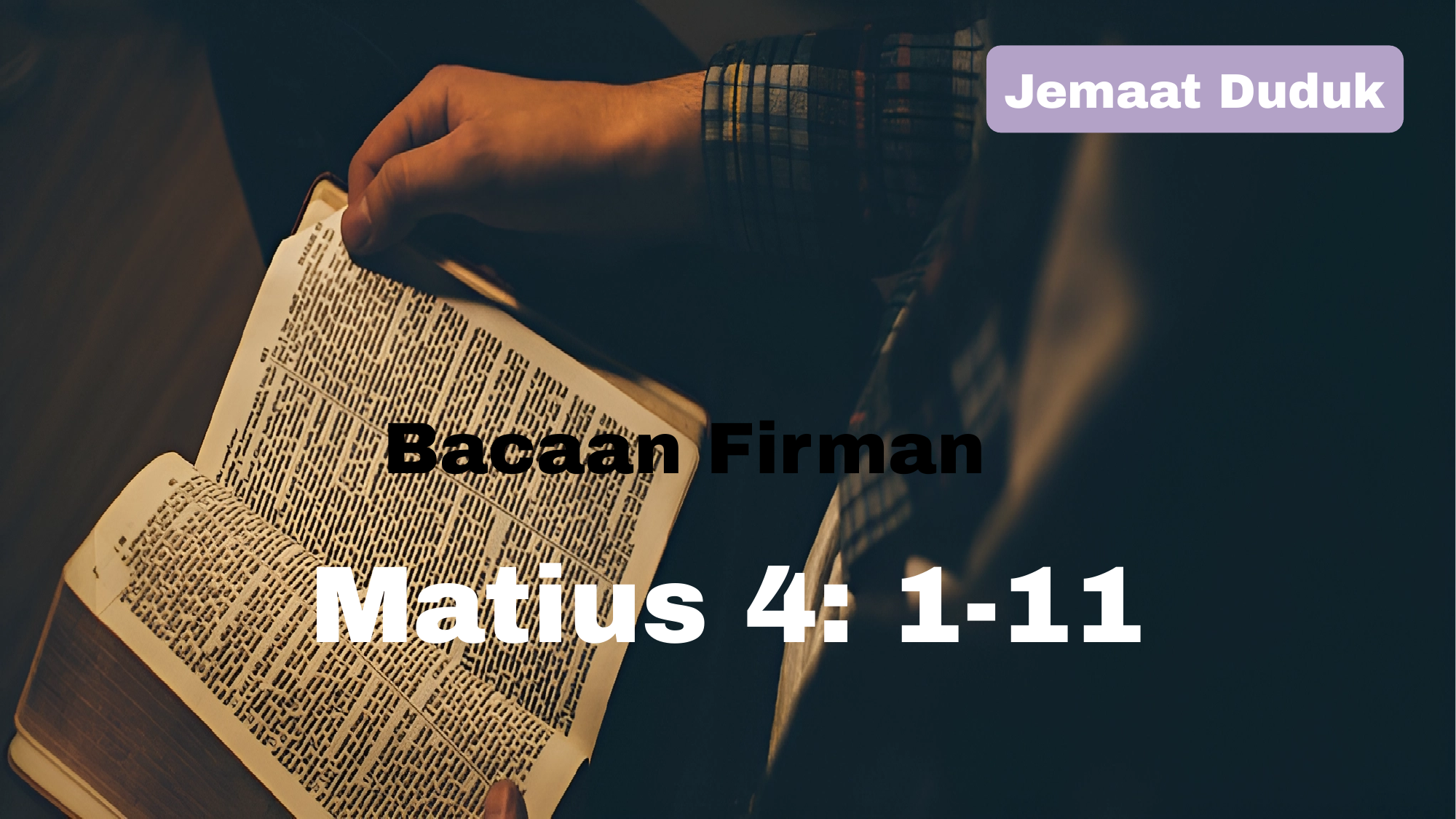

Jemaat Duduk
Bacaan Firman
Matius 4: 1-11